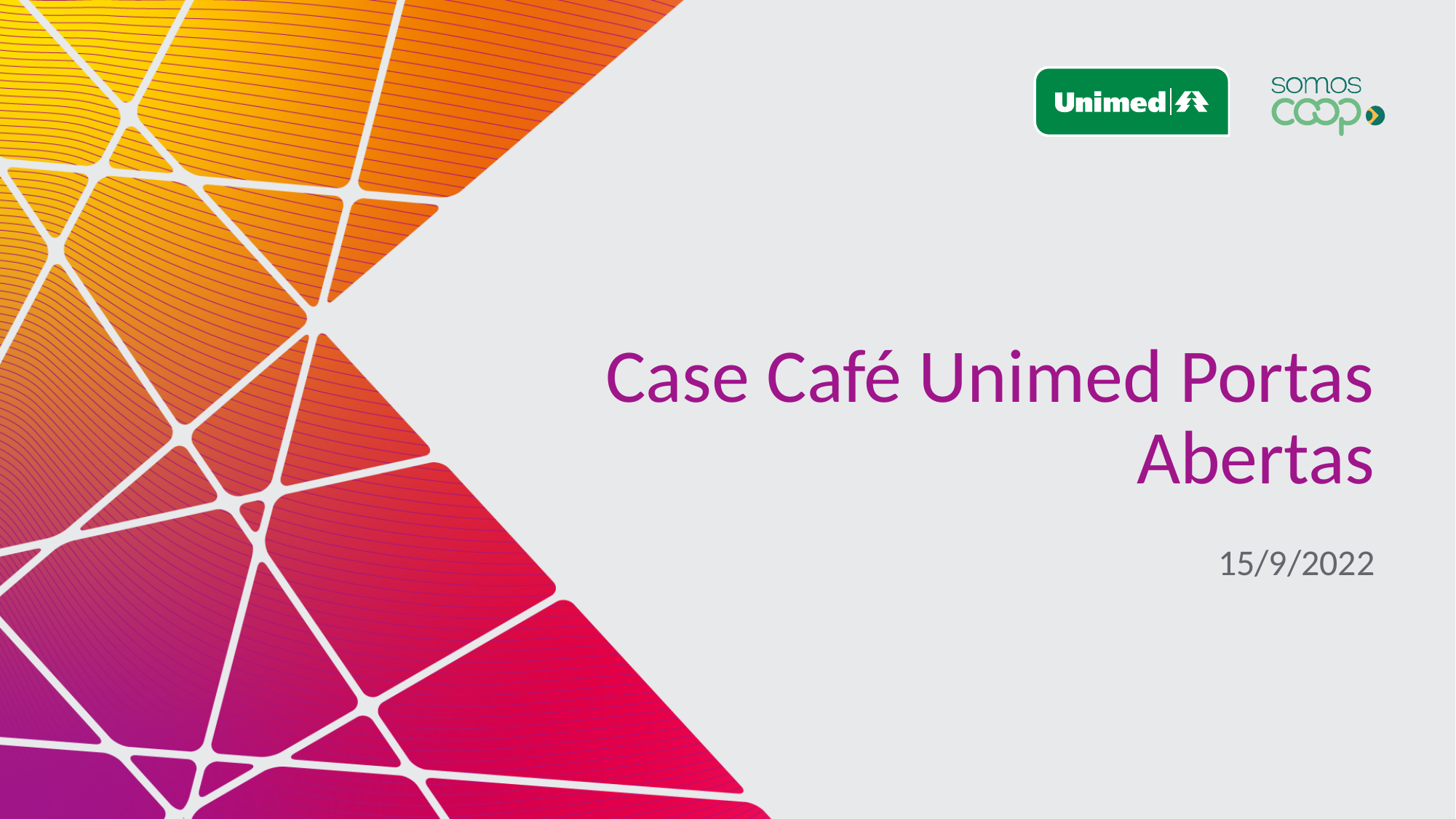

# Case Café Unimed Portas Abertas
15/9/2022